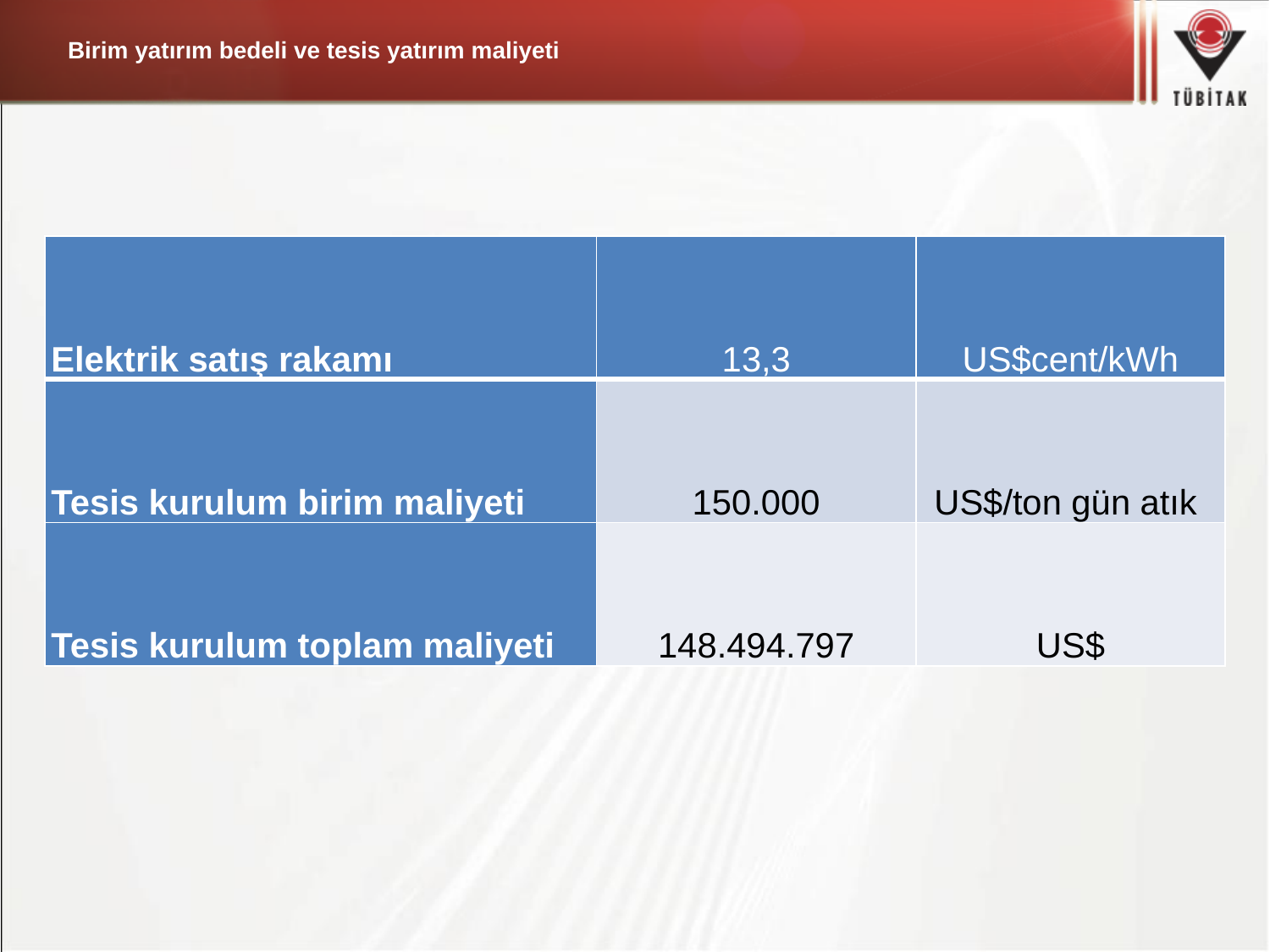

# Birim yatırım bedeli ve tesis yatırım maliyeti
| Elektrik satış rakamı | 13,3 | US$cent/kWh |
| --- | --- | --- |
| Tesis kurulum birim maliyeti | 150.000 | US$/ton gün atık |
| Tesis kurulum toplam maliyeti | 148.494.797 | US$ |